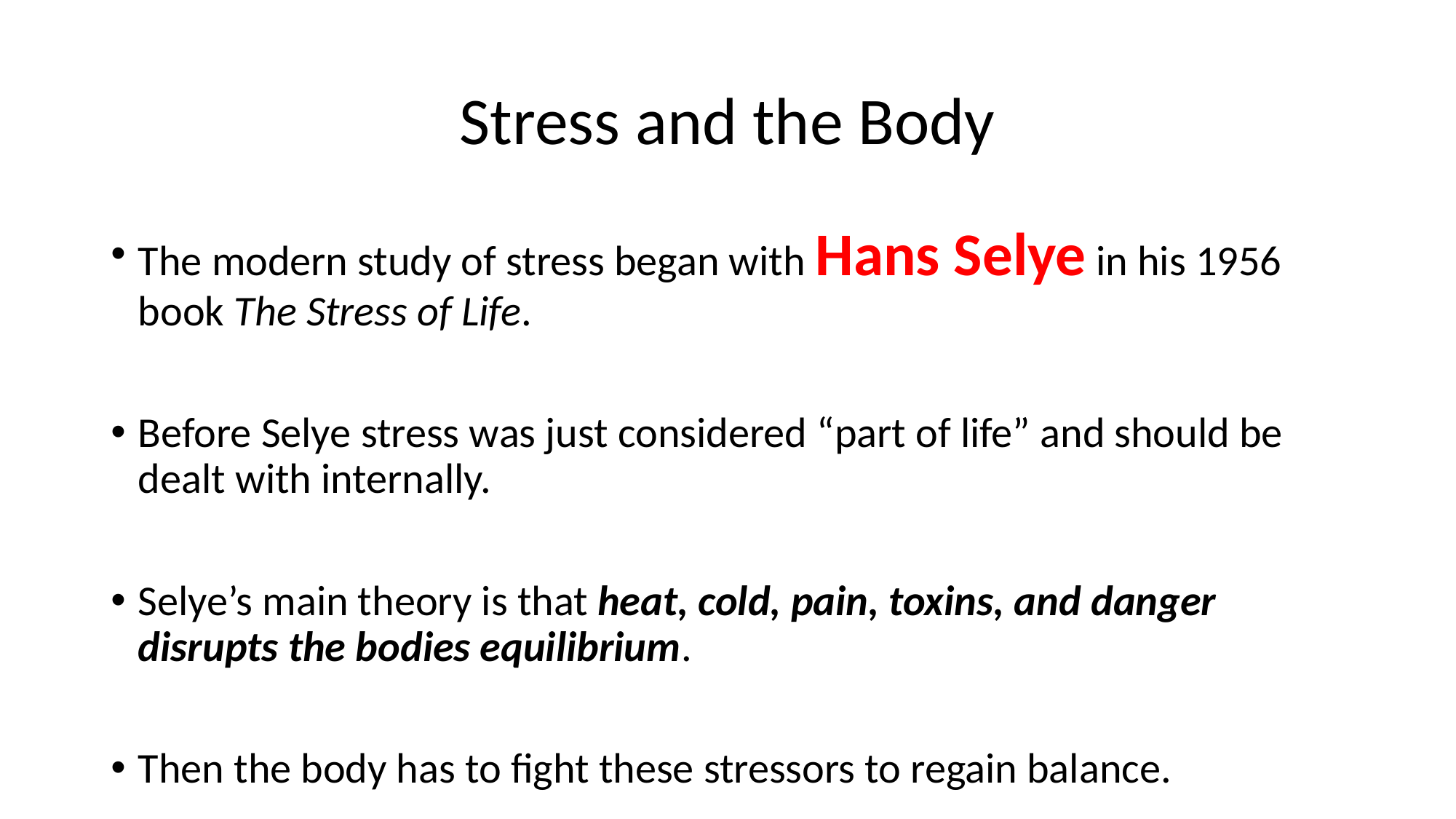

# Stress and the Body
The modern study of stress began with Hans Selye in his 1956 book The Stress of Life.

Before Selye stress was just considered “part of life” and should be dealt with internally.

Selye’s main theory is that heat, cold, pain, toxins, and danger disrupts the bodies equilibrium.

Then the body has to fight these stressors to regain balance.